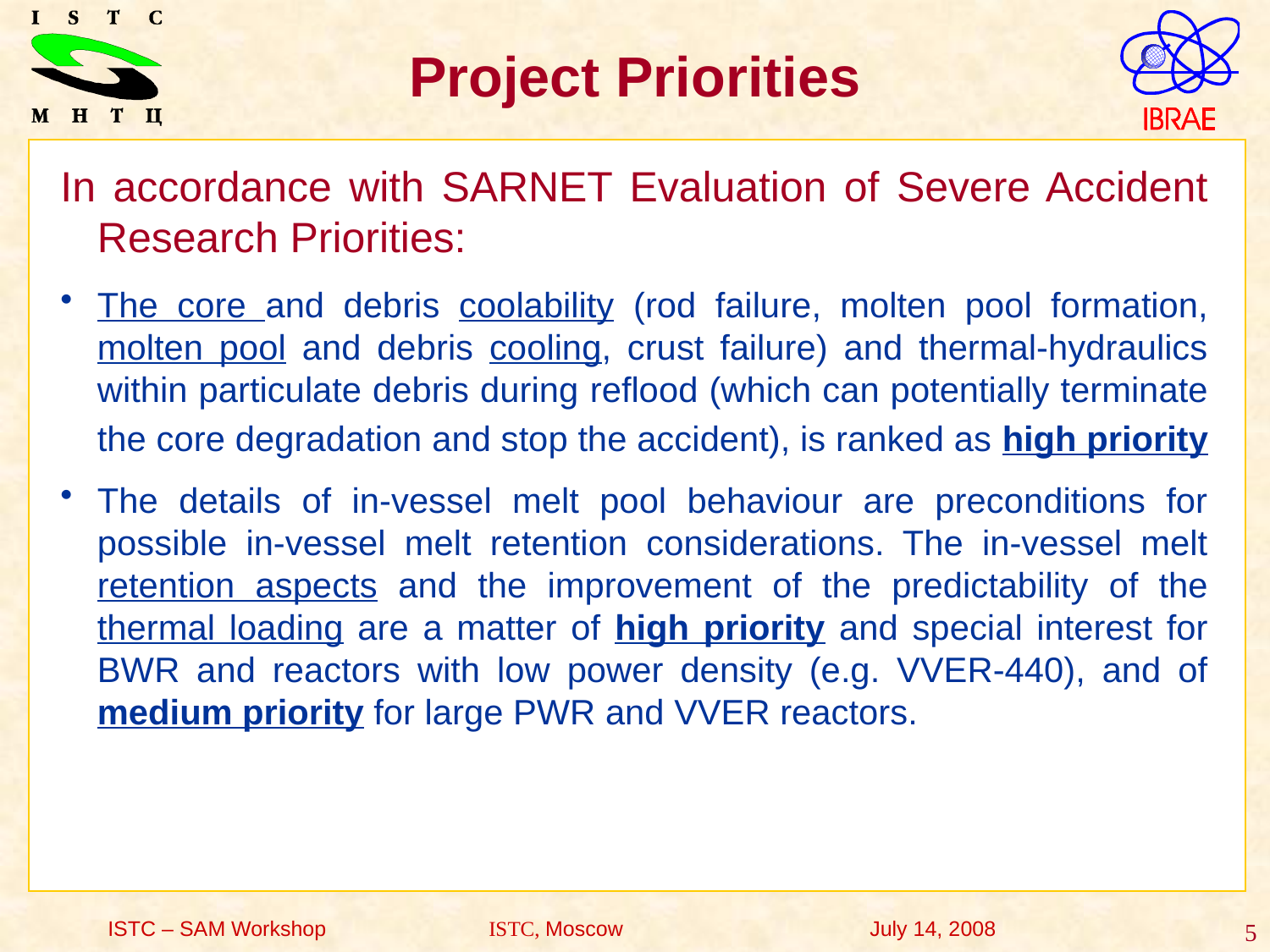

Project Priorities
In accordance with SARNET Evaluation of Severe Accident Research Priorities:
The core and debris coolability (rod failure, molten pool formation, molten pool and debris cooling, crust failure) and thermal-hydraulics within particulate debris during reflood (which can potentially terminate the core degradation and stop the accident), is ranked as high priority
The details of in-vessel melt pool behaviour are preconditions for possible in-vessel melt retention considerations. The in-vessel melt retention aspects and the improvement of the predictability of the thermal loading are a matter of high priority and special interest for BWR and reactors with low power density (e.g. VVER-440), and of medium priority for large PWR and VVER reactors.

ISTC – SAM Workshop	  	ISTC, Moscow 		July 14, 2008
5